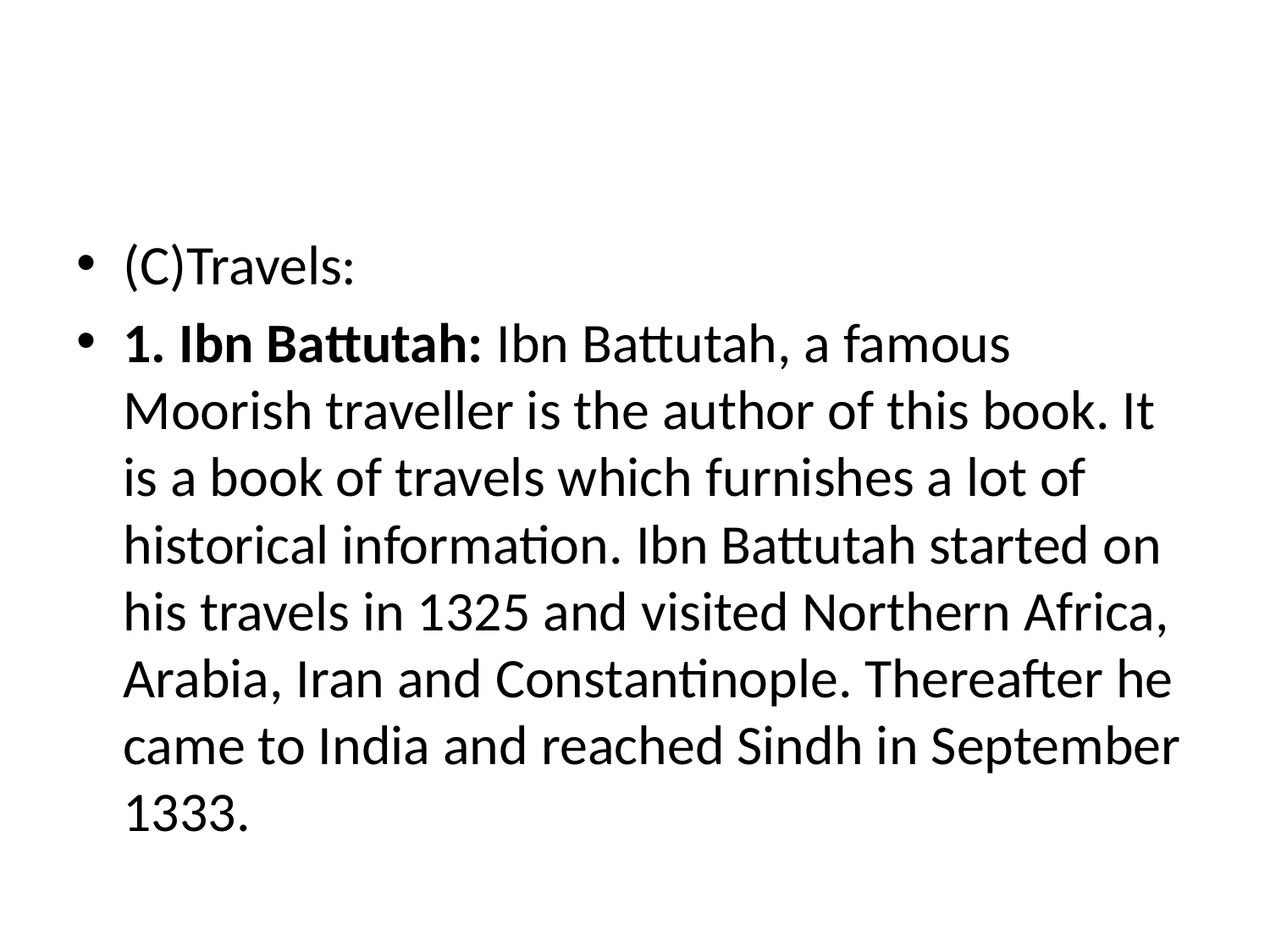

#
(C)Travels:
1. Ibn Battutah: Ibn Battutah, a famous Moorish traveller is the author of this book. It is a book of travels which furnishes a lot of historical information. Ibn Battutah started on his travels in 1325 and visited Northern Africa, Arabia, Iran and Constantinople. Thereafter he came to India and reached Sindh in September 1333.